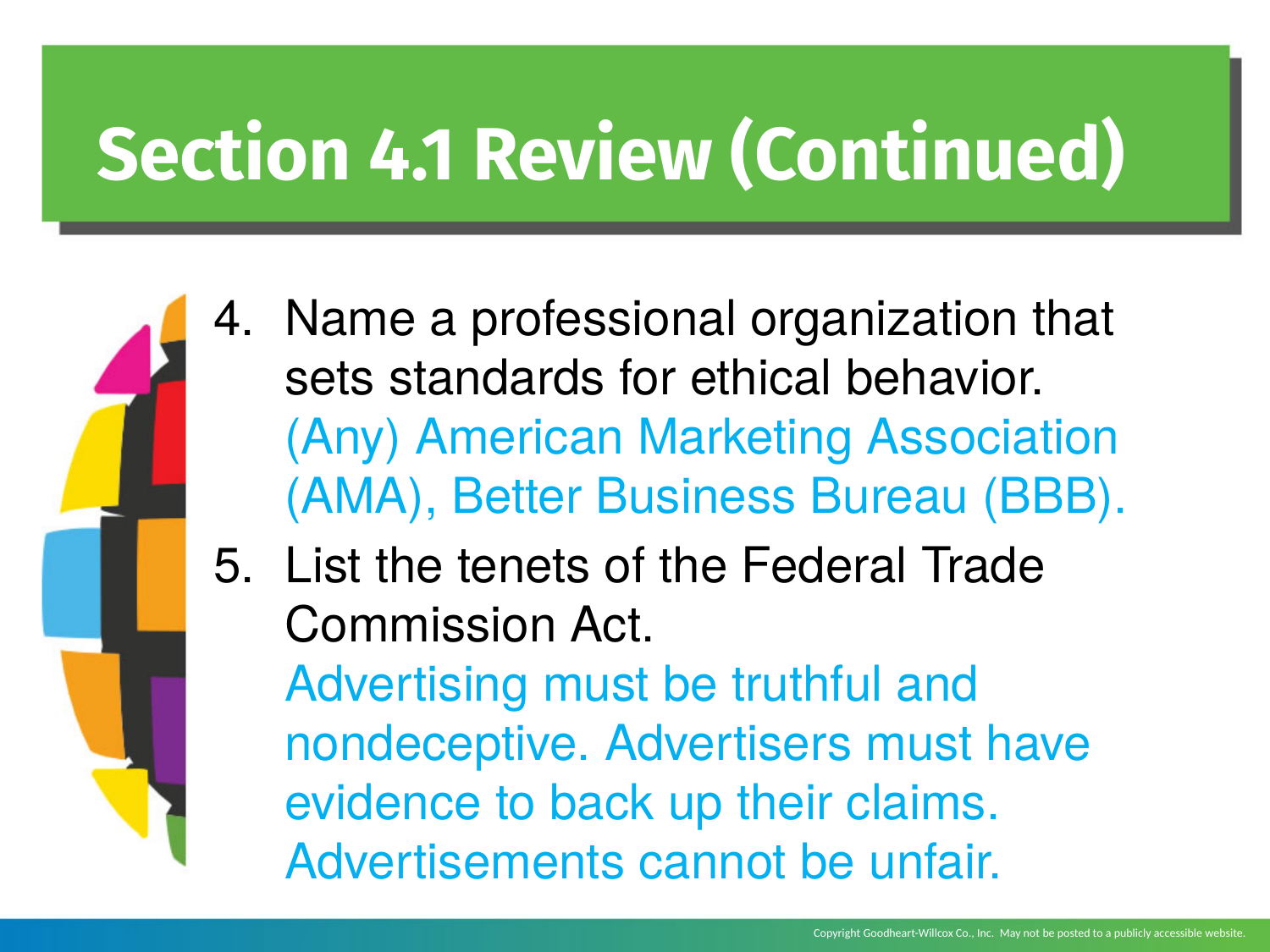

# Section 4.1 Review (Continued)
Name a professional organization that sets standards for ethical behavior.
	(Any) American Marketing Association (AMA), Better Business Bureau (BBB).
List the tenets of the Federal Trade Commission Act.
	Advertising must be truthful and nondeceptive. Advertisers must have evidence to back up their claims. Advertisements cannot be unfair.